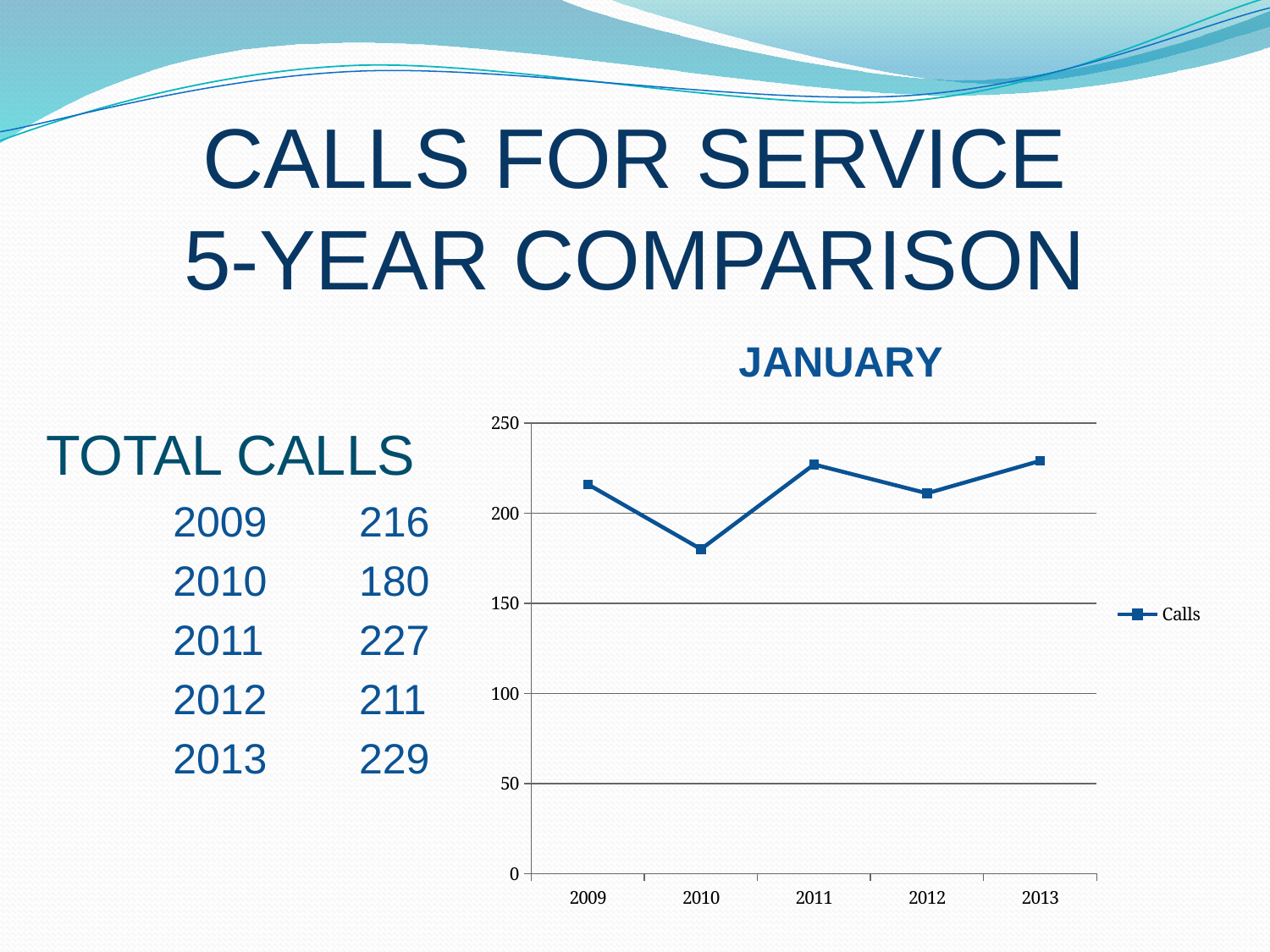

# CALLS FOR SERVICE 5-YEAR COMPARISON

### Chart: JANUARY

| Category | Calls |
|---|---|
| 2009 | 216.0 |
| 2010 | 180.0 |
| 2011 | 227.0 |
| 2012 | 211.0 |
| 2013 | 229.0 |
TOTAL CALLS
	2009	     216
	2010	     180
	2011	     227
	2012	     211
	2013	     229